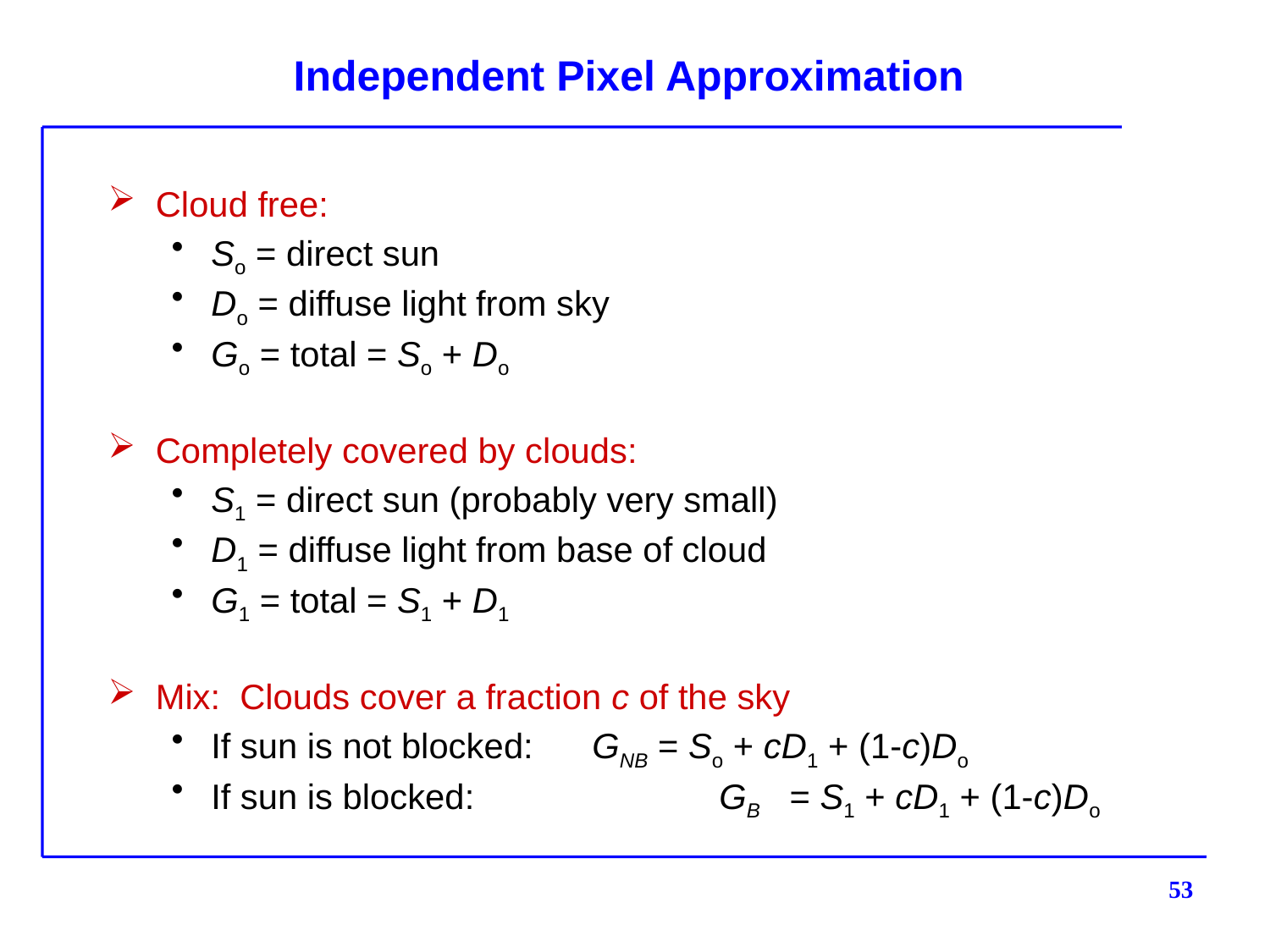

# Independent Pixel Approximation
Cloud free:
So = direct sun
Do = diffuse light from sky
Go = total = So + Do

Completely covered by clouds:
S1 = direct sun (probably very small)
D1 = diffuse light from base of cloud
G1 = total = S1 + D1

Mix:  Clouds cover a fraction c of the sky
If sun is not blocked:  	GNB = So + cD1 + (1-c)Do
If sun is blocked: 		GB   = S1 + cD1 + (1-c)Do

53